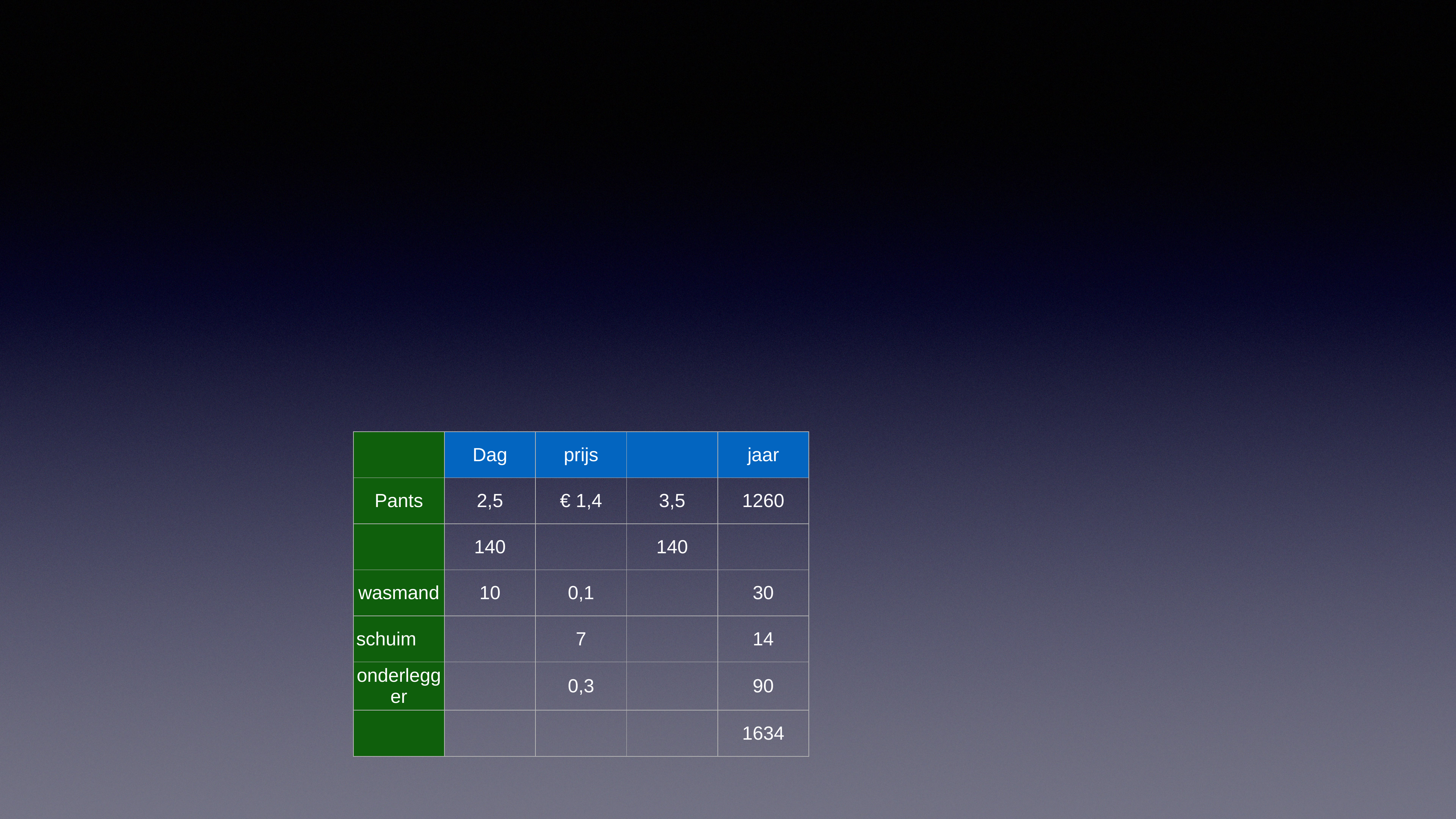

|  | Dag | prijs |  | jaar |
| --- | --- | --- | --- | --- |
| Pants | 2,5 | € 1,4 | 3,5 | 1260 |
|  | 140 |  | 140 |  |
| wasmand | 10 | 0,1 |  | 30 |
| schuim |  | 7 |  | 14 |
| onderlegger |  | 0,3 |  | 90 |
|  |  |  |  | 1634 |